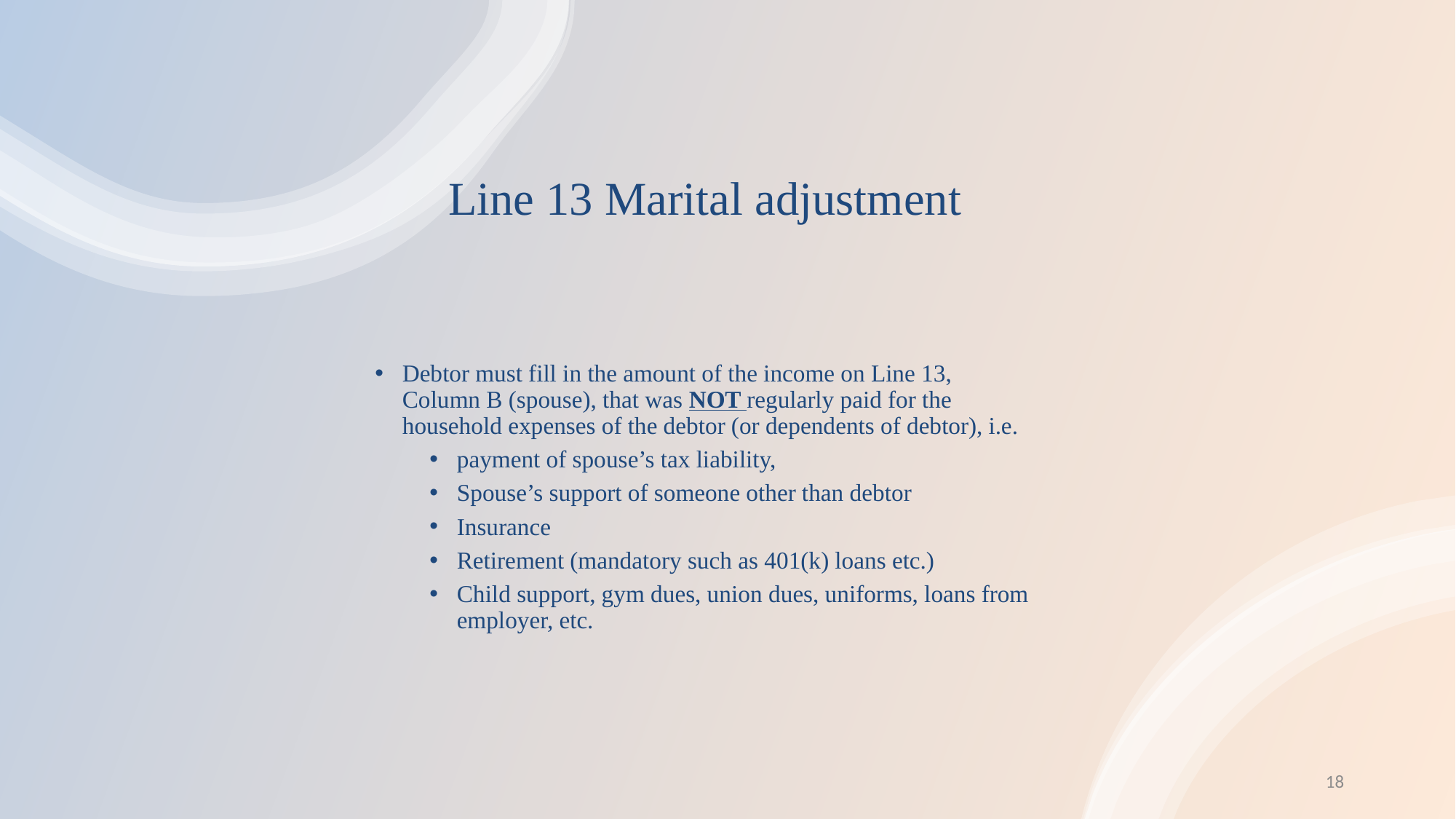

# Line 13 Marital adjustment
Debtor must fill in the amount of the income on Line 13, Column B (spouse), that was NOT regularly paid for the household expenses of the debtor (or dependents of debtor), i.e.
payment of spouse’s tax liability,
Spouse’s support of someone other than debtor
Insurance
Retirement (mandatory such as 401(k) loans etc.)
Child support, gym dues, union dues, uniforms, loans from employer, etc.

18